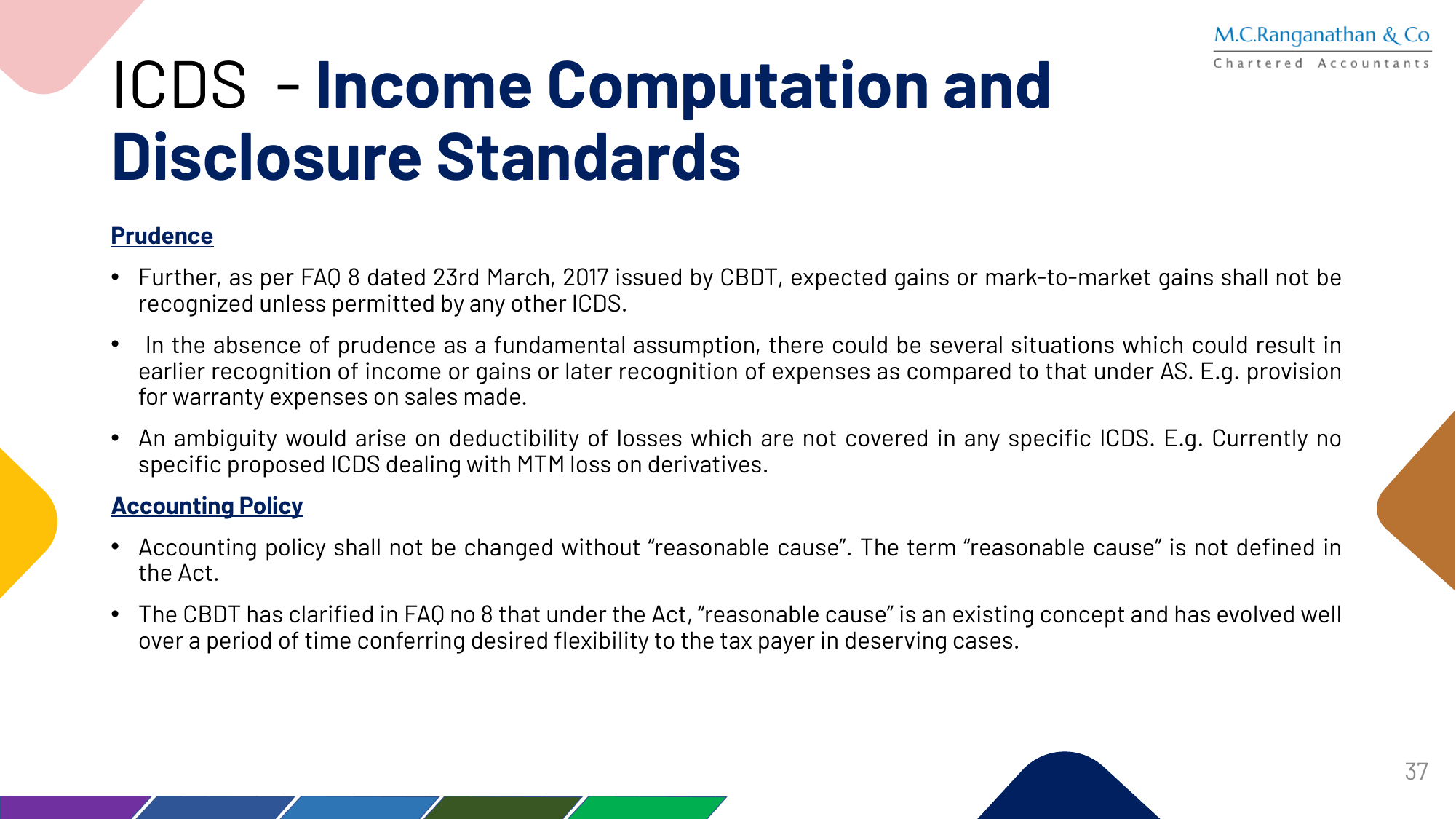

# ICDS  - Income Computation and Disclosure Standards
Prudence
Further, as per FAQ 8 dated 23rd March, 2017 issued by CBDT, expected gains or mark-to-market gains shall not be recognized unless permitted by any other ICDS.
 In the absence of prudence as a fundamental assumption, there could be several situations which could result in earlier recognition of income or gains or later recognition of expenses as compared to that under AS. E.g. provision for warranty expenses on sales made.
An ambiguity would arise on deductibility of losses which are not covered in any specific ICDS. E.g. Currently no specific proposed ICDS dealing with MTM loss on derivatives.
Accounting Policy
Accounting policy shall not be changed without “reasonable cause”. The term “reasonable cause” is not defined in the Act.
The CBDT has clarified in FAQ no 8 that under the Act, “reasonable cause” is an existing concept and has evolved well over a period of time conferring desired flexibility to the tax payer in deserving cases.

37